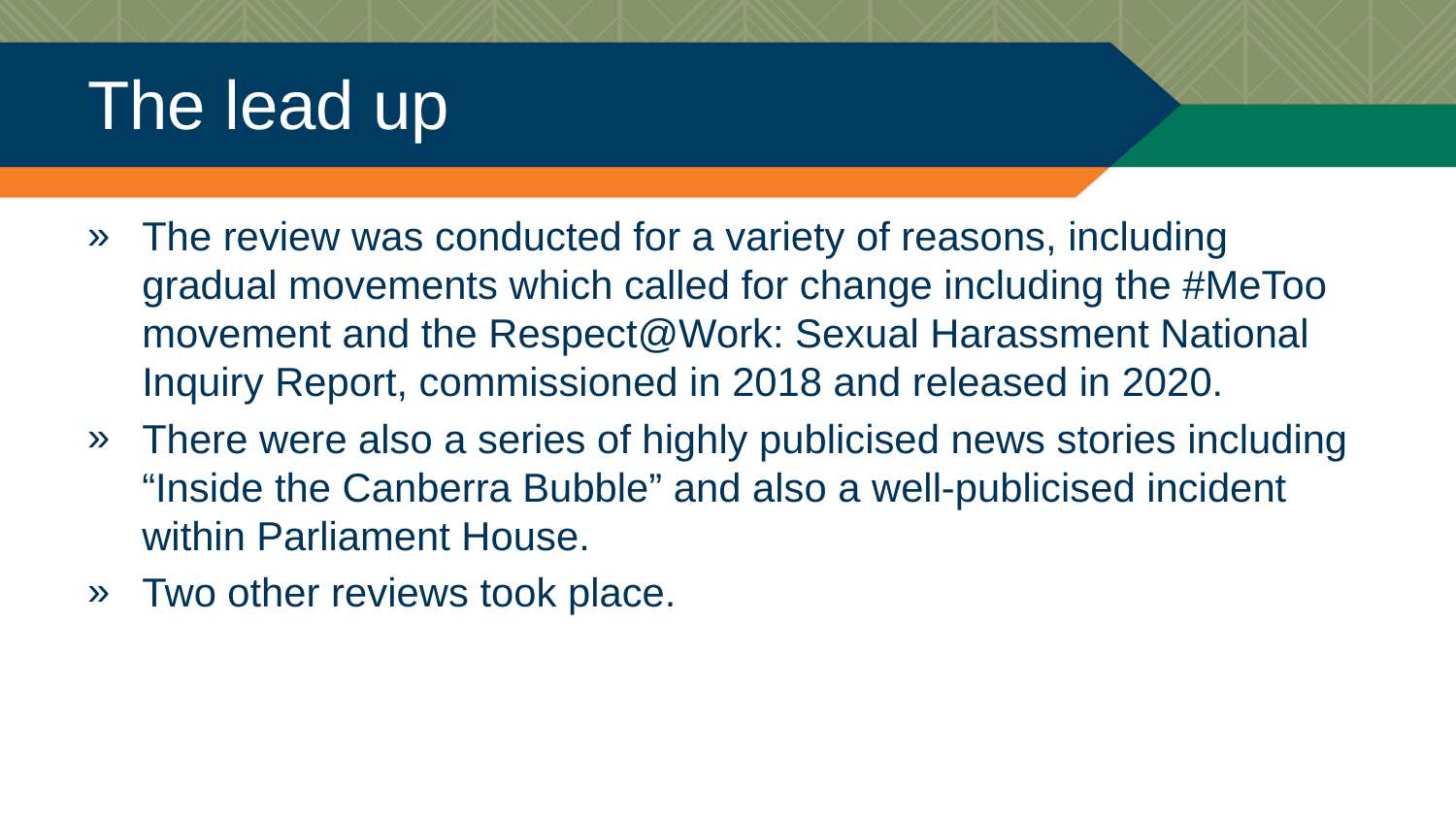

# The lead up
The review was conducted for a variety of reasons, including gradual movements which called for change including the #MeToo movement and the Respect@Work: Sexual Harassment National Inquiry Report, commissioned in 2018 and released in 2020.
There were also a series of highly publicised news stories including “Inside the Canberra Bubble” and also a well-publicised incident within Parliament House.
Two other reviews took place.